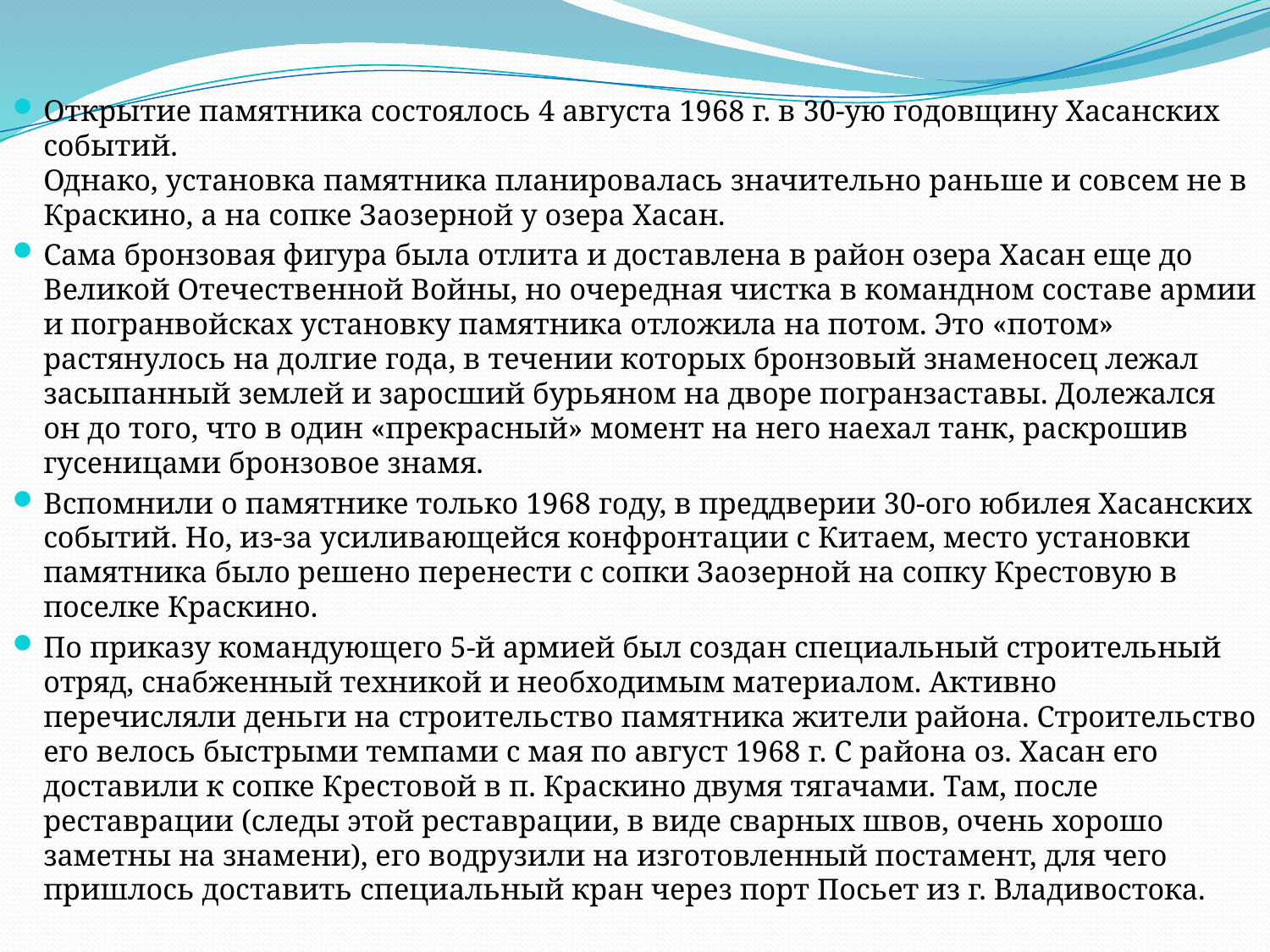

Открытие памятника состоялось 4 августа 1968 г. в 30-ую годовщину Хасанских событий. 
Однако, установка памятника планировалась значительно раньше и совсем не в Краскино, а на сопке Заозерной у озера Хасан.
Сама бронзовая фигура была отлита и доставлена в район озера Хасан еще до Великой Отечественной Войны, но очередная чистка в командном составе армии и погранвойсках установку памятника отложила на потом. Это «потом» растянулось на долгие года, в течении которых бронзовый знаменосец лежал засыпанный землей и заросший бурьяном на дворе погранзаставы. Долежался он до того, что в один «прекрасный» момент на него наехал танк, раскрошив гусеницами бронзовое знамя.
Вспомнили о памятнике только 1968 году, в преддверии 30-ого юбилея Хасанских событий. Но, из-за усиливающейся конфронтации с Китаем, место установки памятника было решено перенести с сопки Заозерной на сопку Крестовую в поселке Краскино.
По приказу командующего 5-й армией был создан специальный строительный отряд, снабженный техникой и необходимым материалом. Активно перечисляли деньги на строительство памятника жители района. Строительство его велось быстрыми темпами с мая по август 1968 г. С района оз. Хасан его доставили к сопке Крестовой в п. Краскино двумя тягачами. Там, после реставрации (следы этой реставрации, в виде сварных швов, очень хорошо заметны на знамени), его водрузили на изготовленный постамент, для чего пришлось доставить специальный кран через порт Посьет из г. Владивостока.

#